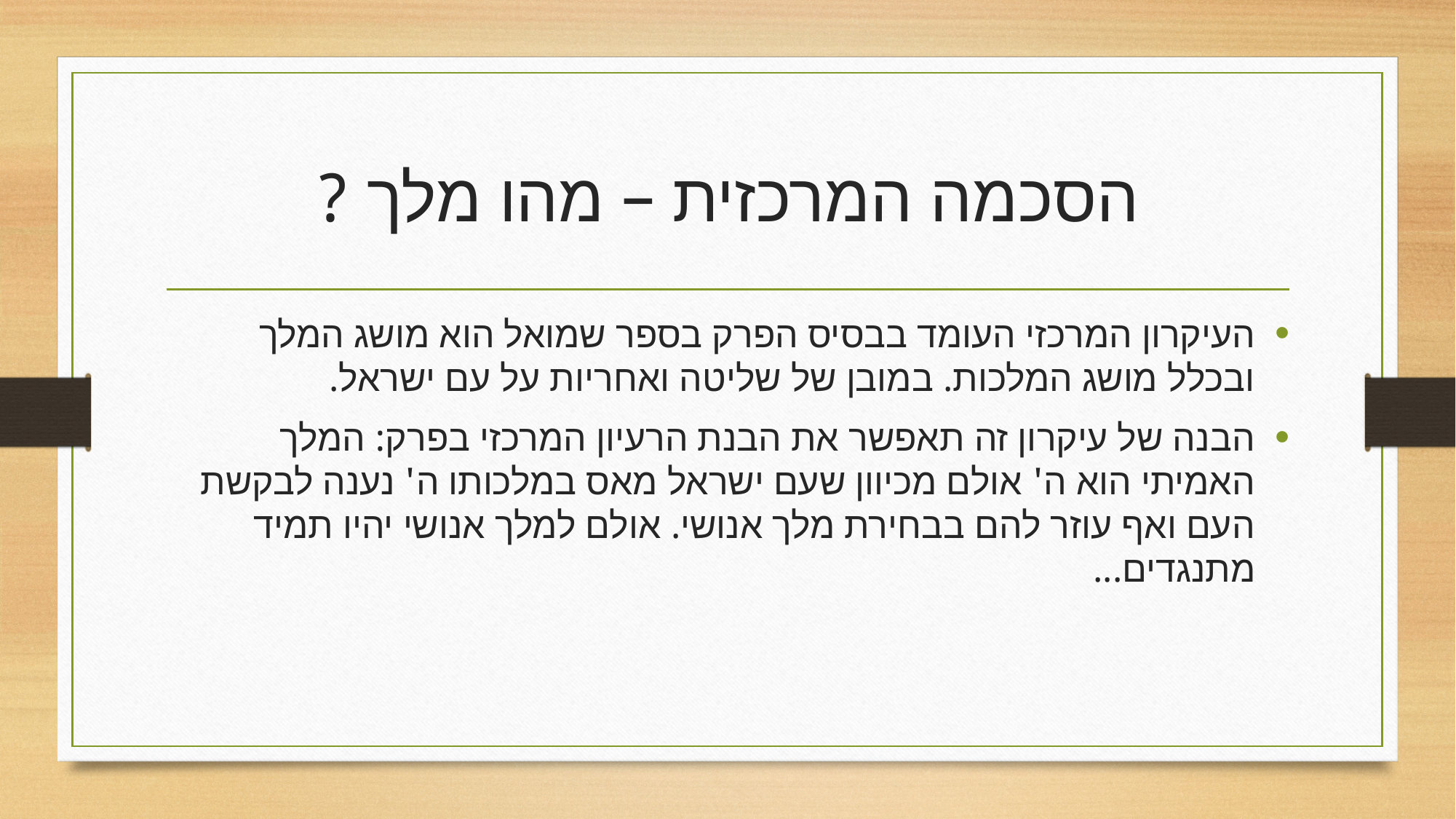

# הסכמה המרכזית – מהו מלך ?
העיקרון המרכזי העומד בבסיס הפרק בספר שמואל הוא מושג המלך ובכלל מושג המלכות. במובן של שליטה ואחריות על עם ישראל.
הבנה של עיקרון זה תאפשר את הבנת הרעיון המרכזי בפרק: המלך האמיתי הוא ה' אולם מכיוון שעם ישראל מאס במלכותו ה' נענה לבקשת העם ואף עוזר להם בבחירת מלך אנושי. אולם למלך אנושי יהיו תמיד מתנגדים...